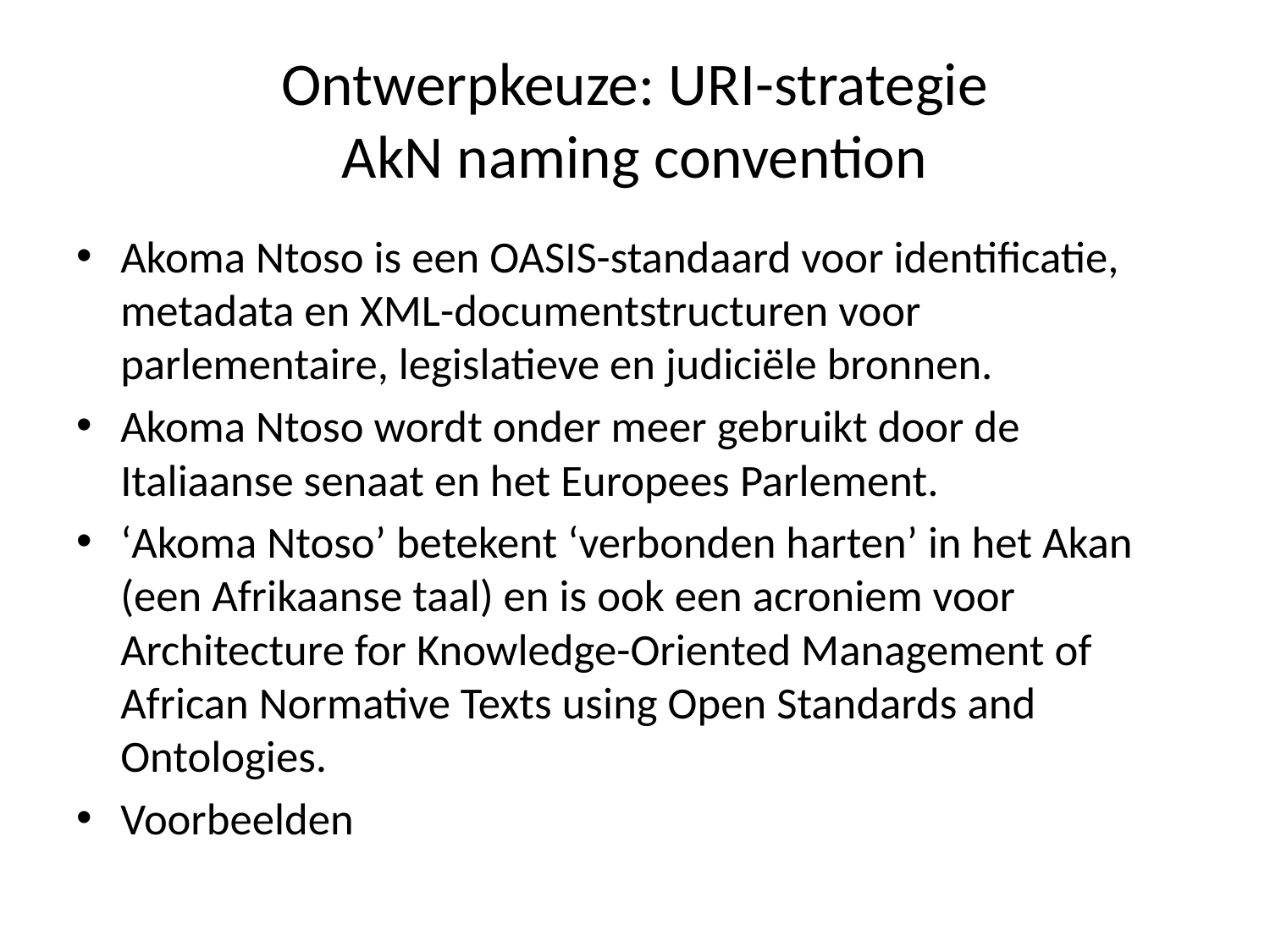

# Ontwerpkeuze: URI-strategie AkN naming convention
Akoma Ntoso is een OASIS-standaard voor identificatie, metadata en XML-documentstructuren voor parlementaire, legislatieve en judiciële bronnen.
Akoma Ntoso wordt onder meer gebruikt door de Italiaanse senaat en het Europees Parlement.
‘Akoma Ntoso’ betekent ‘verbonden harten’ in het Akan (een Afrikaanse taal) en is ook een acroniem voor Architecture for Knowledge-Oriented Management of African Normative Texts using Open Standards and Ontologies.
Voorbeelden